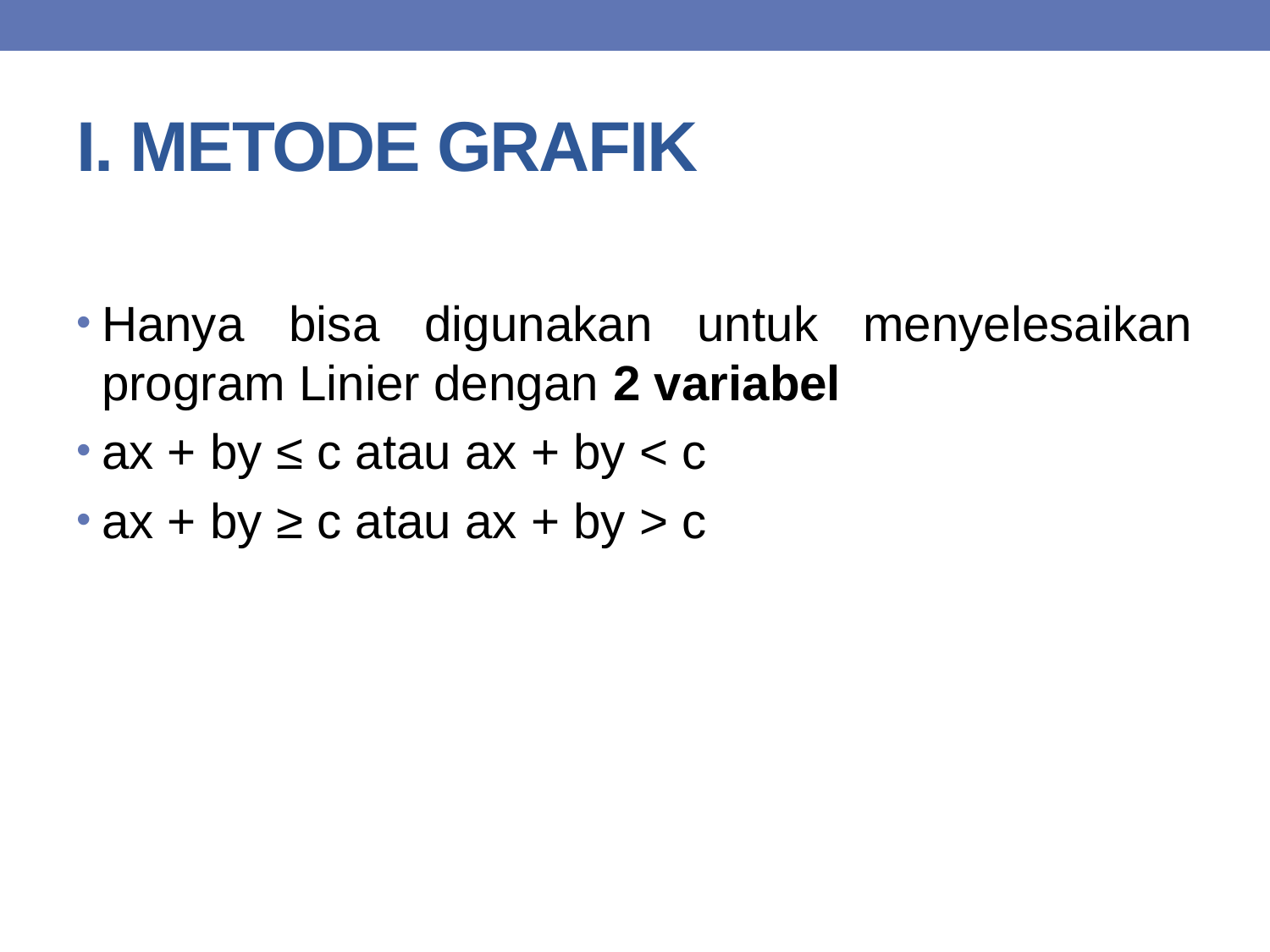

# I. METODE GRAFIK
Hanya bisa digunakan untuk menyelesaikan program Linier dengan 2 variabel
ax + by ≤ c atau ax + by < c
ax + by ≥ c atau ax + by > c